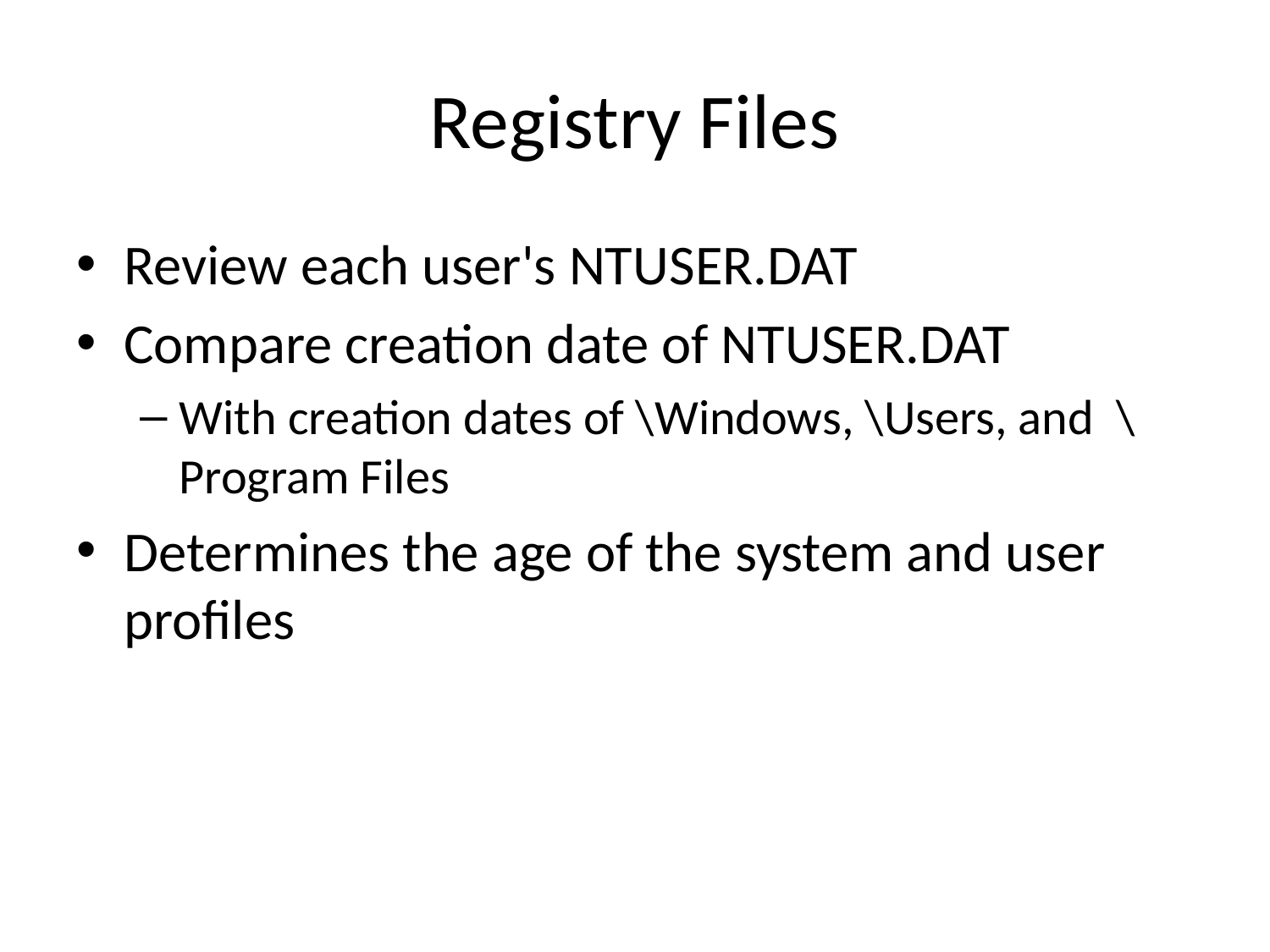

# Registry Files
Review each user's NTUSER.DAT
Compare creation date of NTUSER.DAT
With creation dates of \Windows, \Users, and  \Program Files
Determines the age of the system and user profiles